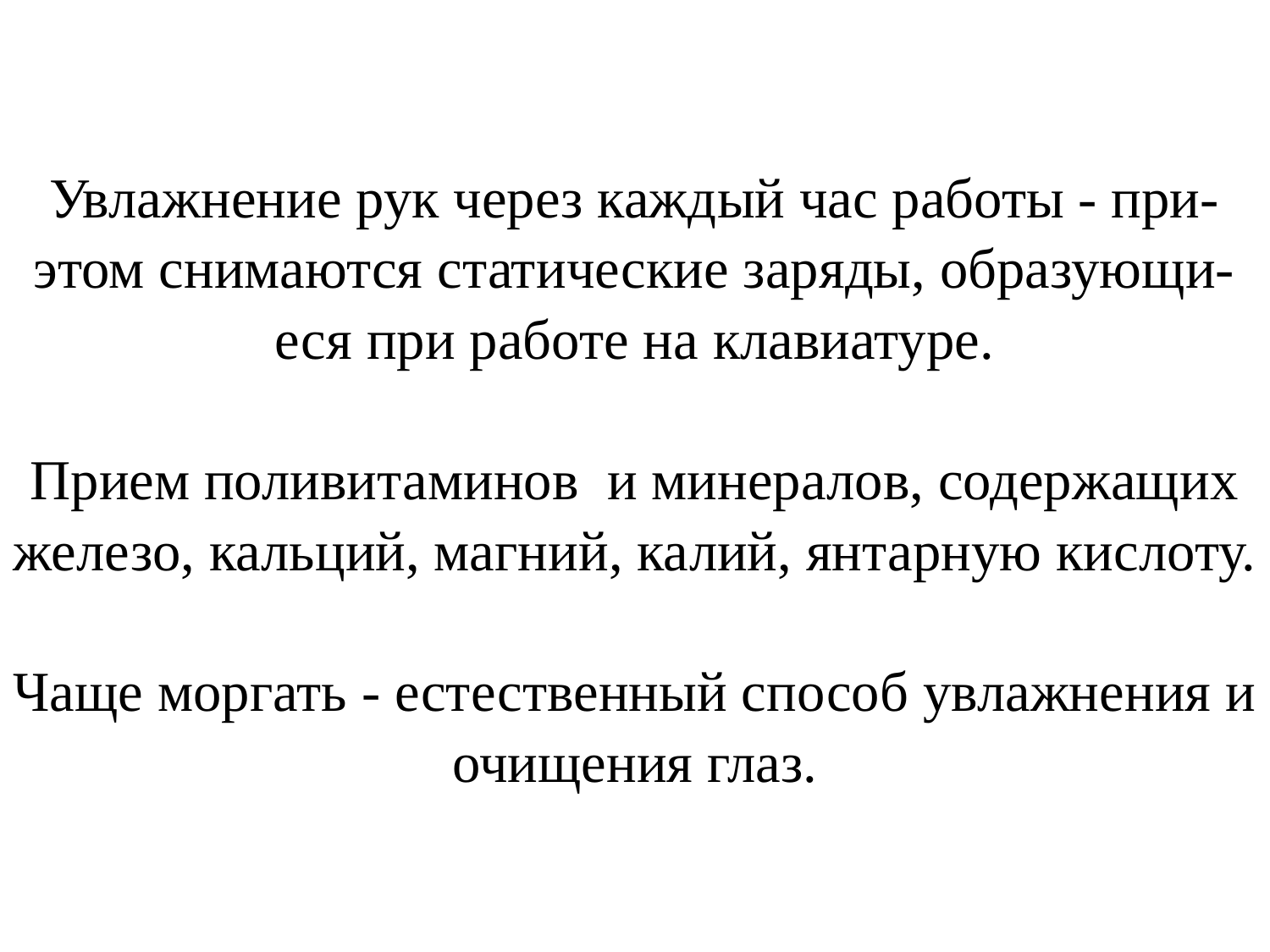

# Увлажнение рук через каждый час работы - при-этом снимаются статические заряды, образующи-еся при работе на клавиатуре. Прием поливитаминов  и минералов, содержащих железо, кальций, магний, калий, янтарную кислоту. Чаще моргать - естественный способ увлажнения и очищения глаз.